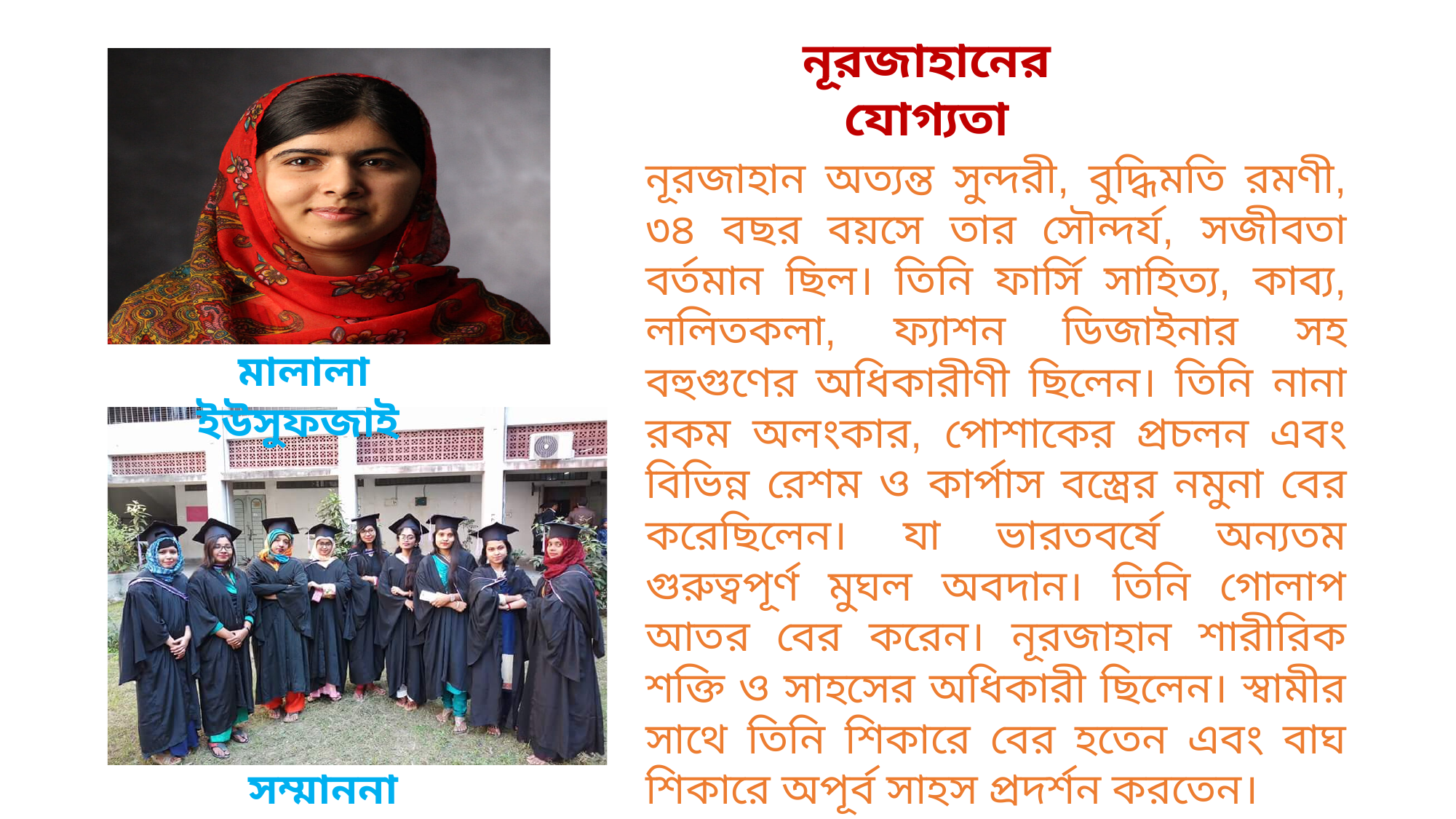

নূরজাহানের যোগ্যতা

নূরজাহান অত্যন্ত সুন্দরী, বুদ্ধিমতি রমণী, ৩৪ বছর বয়সে তার সৌন্দর্য, সজীবতা বর্তমান ছিল। তিনি ফার্সি সাহিত্য, কাব্য, ললিতকলা, ফ্যাশন ডিজাইনার সহ বহুগুণের অধিকারীণী ছিলেন। তিনি নানা রকম অলংকার, পোশাকের প্রচলন এবং বিভিন্ন রেশম ও কার্পাস বস্ত্রের নমুনা বের করেছিলেন। যা ভারতবর্ষে অন্যতম গুরুত্বপূর্ণ মুঘল অবদান। তিনি গোলাপ আতর বের করেন। নূরজাহান শারীরিক শক্তি ও সাহসের অধিকারী ছিলেন। স্বামীর সাথে তিনি শিকারে বের হতেন এবং বাঘ শিকারে অপূর্ব সাহস প্রদর্শন করতেন।
মালালা ইউসুফজাই

সম্মাননা